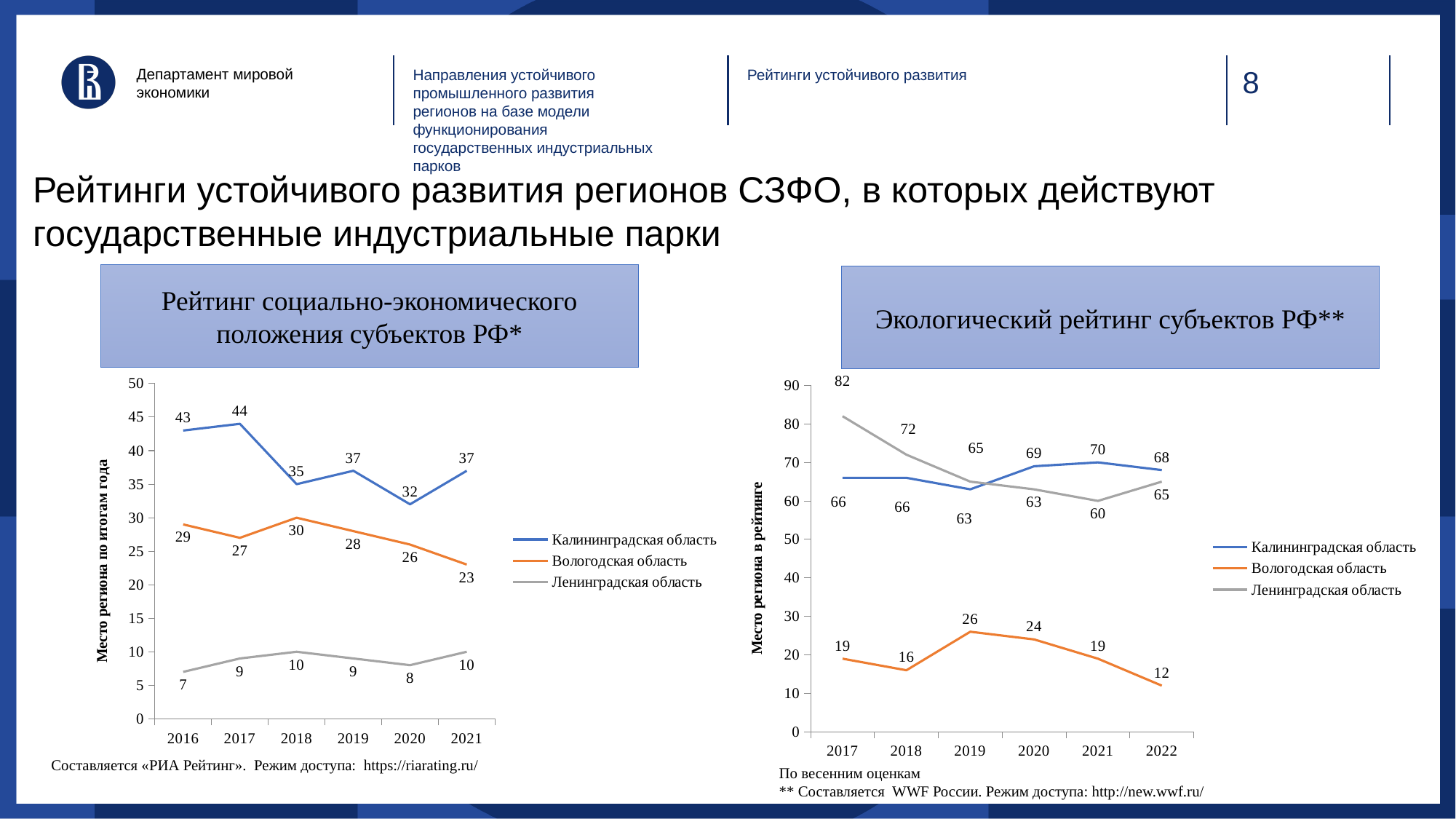

Департамент мировой
экономики

Направления устойчивого промышленного развития регионов на базе модели функционирования государственных индустриальных парков
Рейтинги устойчивого развития
# Рейтинги устойчивого развития регионов СЗФО, в которых действуют государственные индустриальные парки
Рейтинг социально-экономического положения субъектов РФ*
Экологический рейтинг субъектов РФ**

### Chart

| Category | Калининградская область | Вологодская область | Ленинградская область |
|---|---|---|---|
| 2016 | 43.0 | 29.0 | 7.0 |
| 2017 | 44.0 | 27.0 | 9.0 |
| 2018 | 35.0 | 30.0 | 10.0 |
| 2019 | 37.0 | 28.0 | 9.0 |
| 2020 | 32.0 | 26.0 | 8.0 |
| 2021 | 37.0 | 23.0 | 10.0 |

### Chart

| Category | Калининградская область | Вологодская область | Ленинградская область |
|---|---|---|---|
| 2017 | 66.0 | 19.0 | 82.0 |
| 2018 | 66.0 | 16.0 | 72.0 |
| 2019 | 63.0 | 26.0 | 65.0 |
| 2020 | 69.0 | 24.0 | 63.0 |
| 2021 | 70.0 | 19.0 | 60.0 |
| 2022 | 68.0 | 12.0 | 65.0 |
Составляется «РИА Рейтинг».  Режим доступа:  https://riarating.ru/
По весенним оценкам
** Составляется  WWF России. Режим доступа: http://new.wwf.ru/